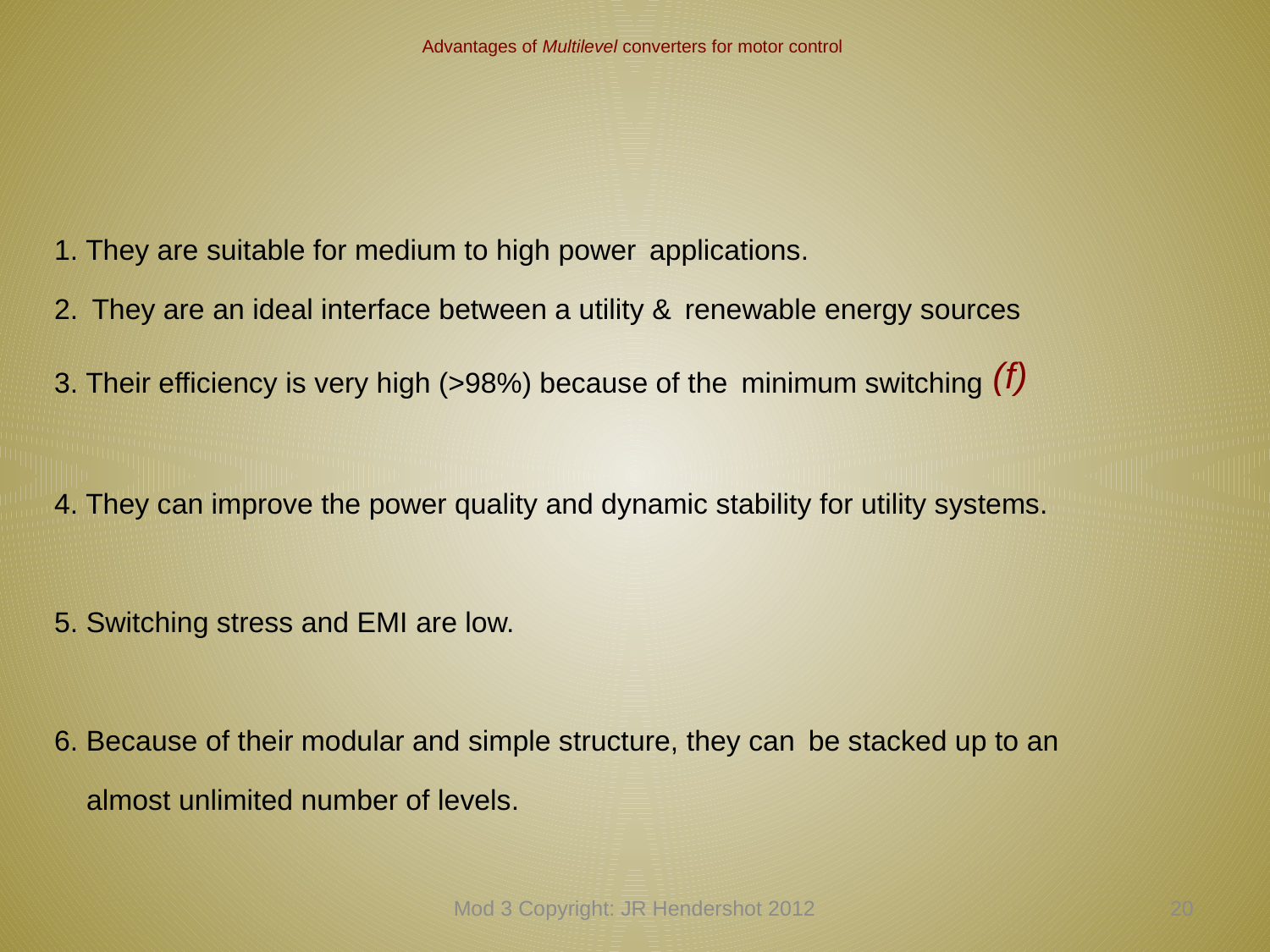

# Advantages of Multilevel converters for motor control

1. They are suitable for medium to high power applications.
2. They are an ideal interface between a utility & renewable energy sources
3. Their efficiency is very high (>98%) because of the minimum switching (f)

4. They can improve the power quality and dynamic stability for utility systems.

5. Switching stress and EMI are low.

6. Because of their modular and simple structure, they can be stacked up to an
    almost unlimited number of levels.

Mod 3 Copyright: JR Hendershot 2012
20